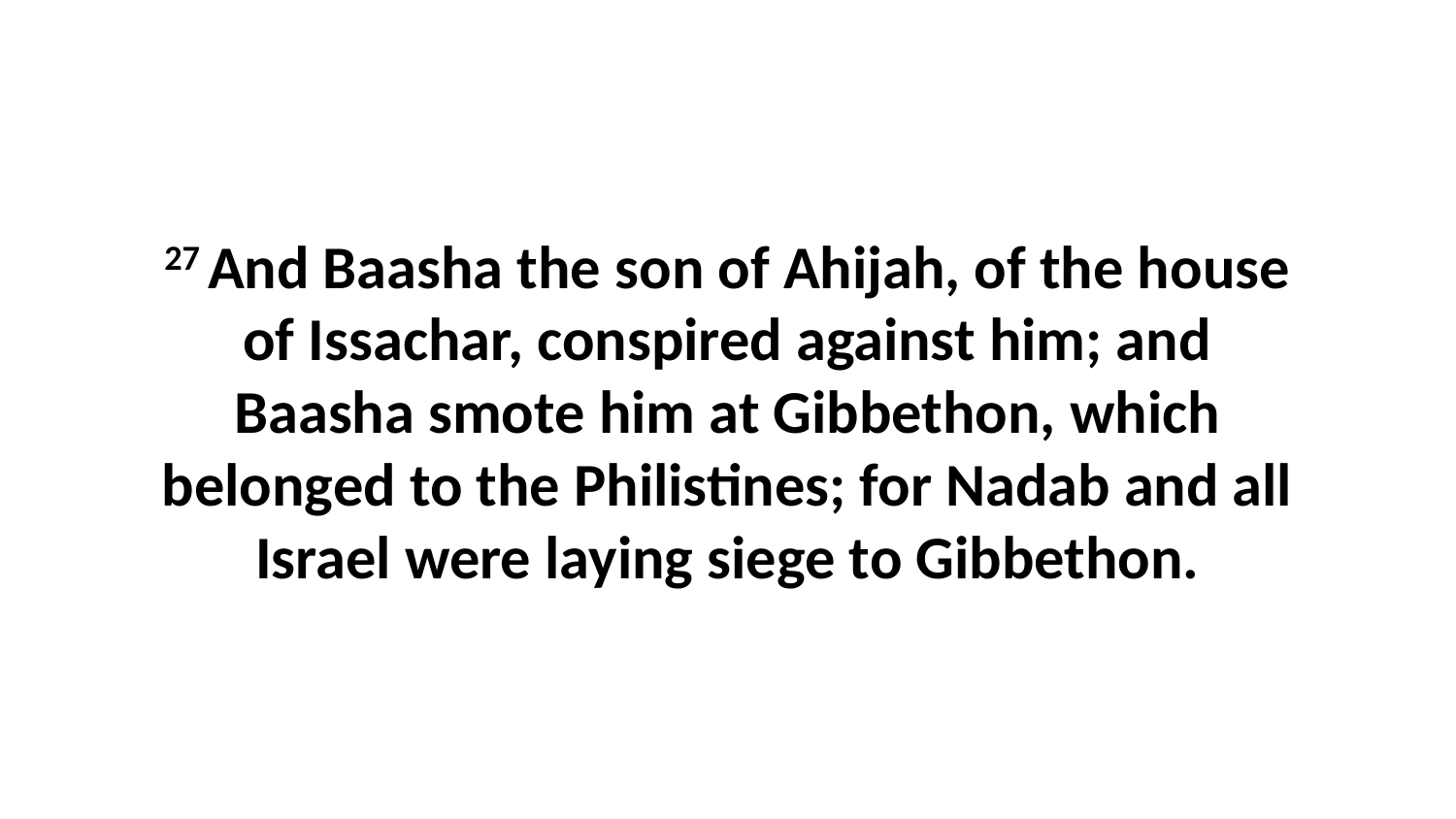

27 And Baasha the son of Ahijah, of the house of Issachar, conspired against him; and Baasha smote him at Gibbethon, which belonged to the Philistines; for Nadab and all Israel were laying siege to Gibbethon.